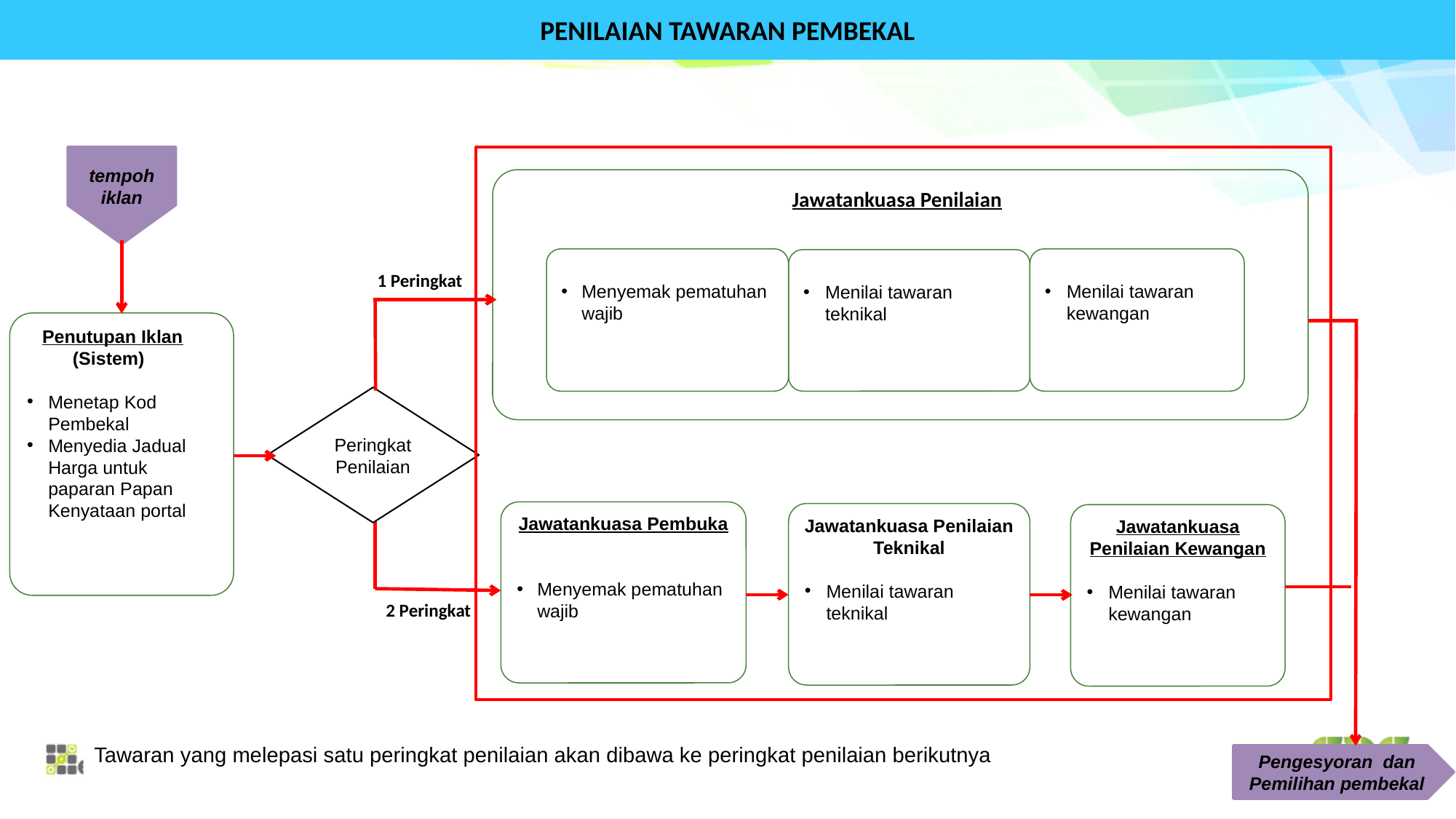

PENILAIAN TAWARAN PEMBEKAL
tempoh iklan

Jawatankuasa Penilaian

Menyemak pematuhan wajib

Menilai tawaran kewangan

Menilai tawaran teknikal
1 Peringkat
   Penutupan Iklan
         (Sistem)

Menetap Kod Pembekal
Menyedia Jadual Harga untuk paparan Papan Kenyataan portal
Peringkat Penilaian
Jawatankuasa Pembuka

Menyemak pematuhan wajib
Jawatankuasa Penilaian Teknikal

Menilai tawaran teknikal
Jawatankuasa Penilaian Kewangan

Menilai tawaran kewangan
2 Peringkat
Tawaran yang melepasi satu peringkat penilaian akan dibawa ke peringkat penilaian berikutnya

Pengesyoran  dan Pemilihan pembekal